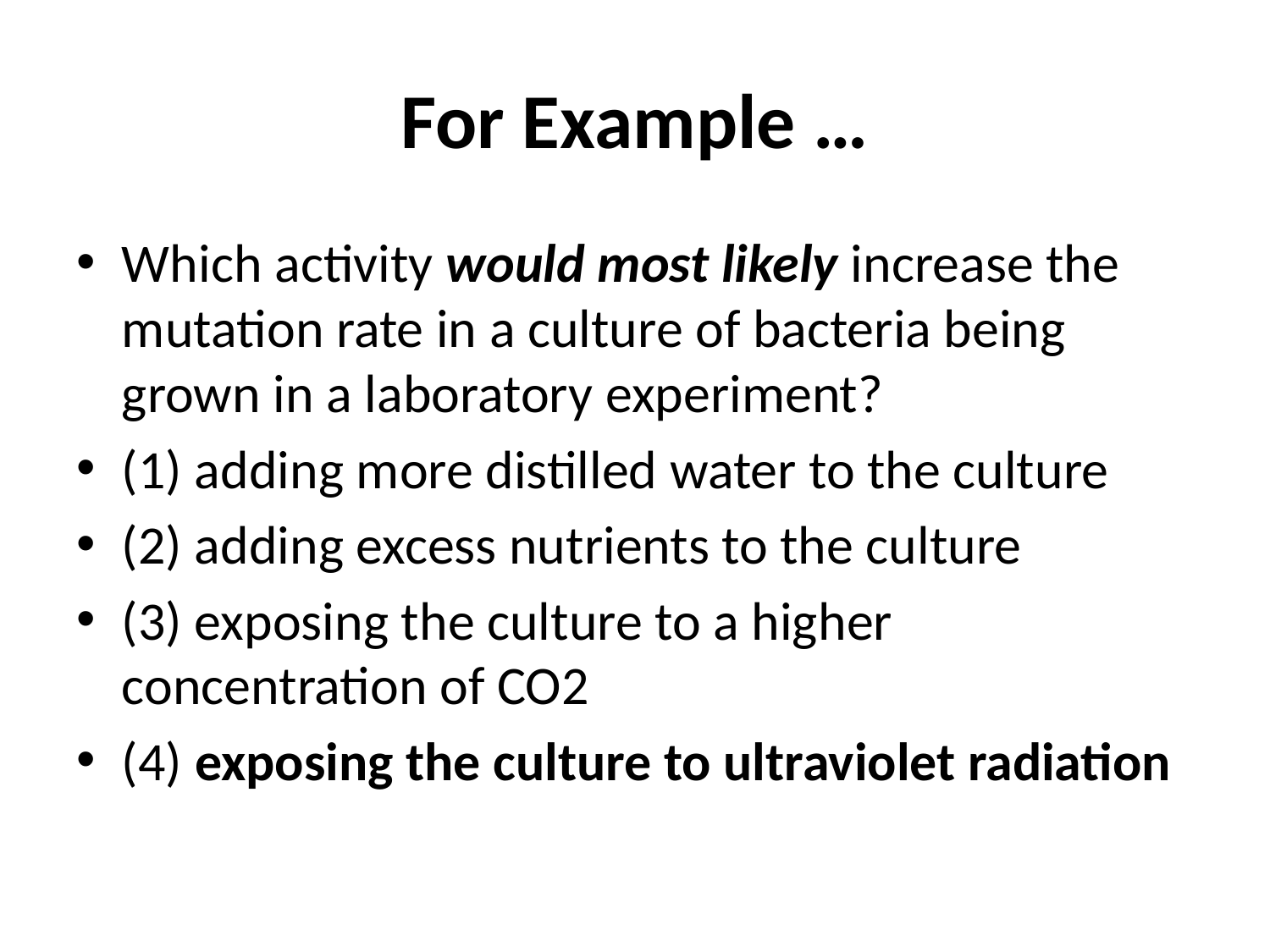

# For Example …
Which activity would most likely increase the mutation rate in a culture of bacteria being grown in a laboratory experiment?
(1) adding more distilled water to the culture
(2) adding excess nutrients to the culture
(3) exposing the culture to a higher concentration of CO2
(4) exposing the culture to ultraviolet radiation